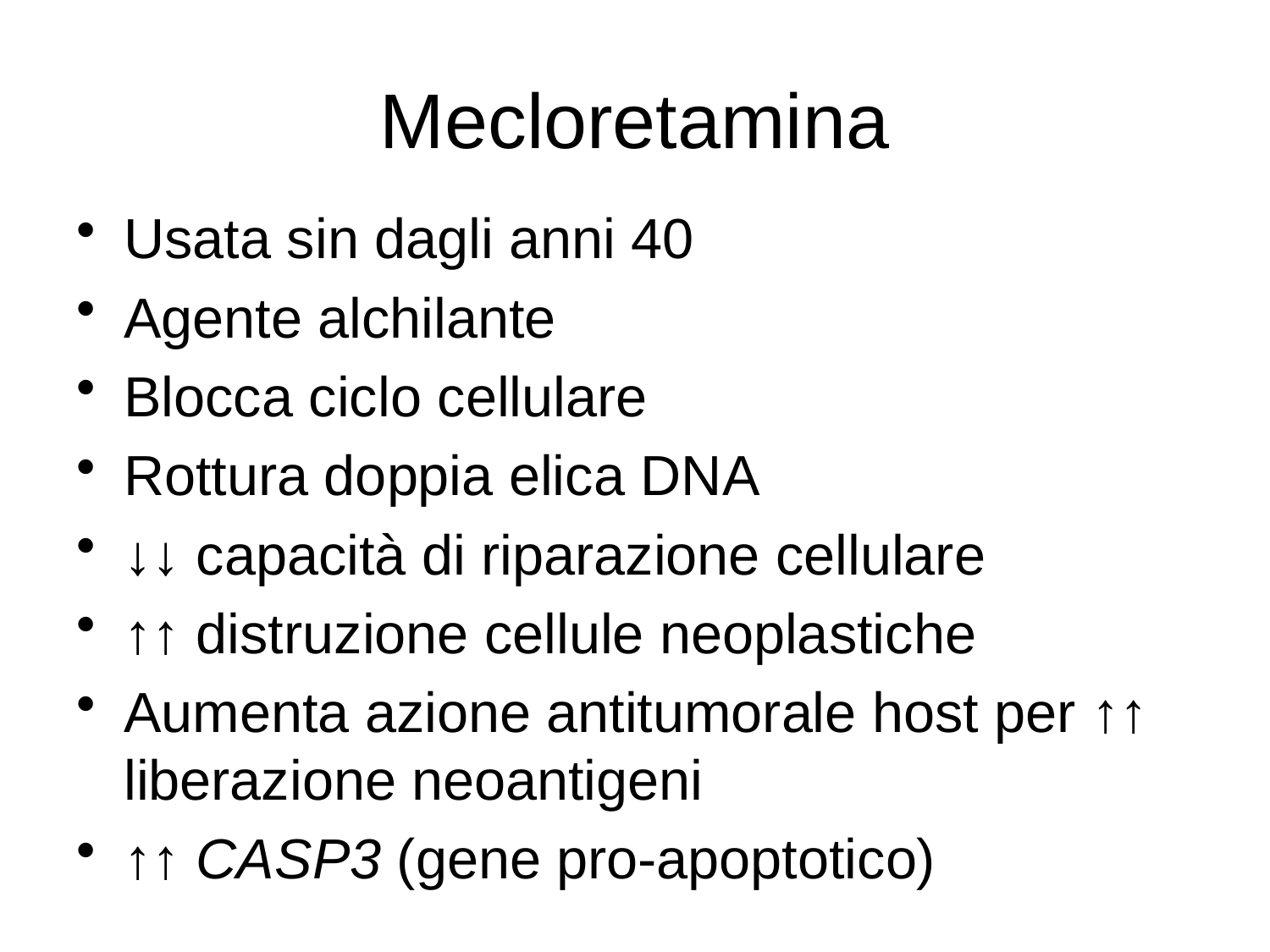

# Mecloretamina
Usata sin dagli anni 40
Agente alchilante
Blocca ciclo cellulare
Rottura doppia elica DNA
↓↓ capacità di riparazione cellulare
↑↑ distruzione cellule neoplastiche
Aumenta azione antitumorale host per ↑↑ liberazione neoantigeni
↑↑ CASP3 (gene pro-apoptotico)